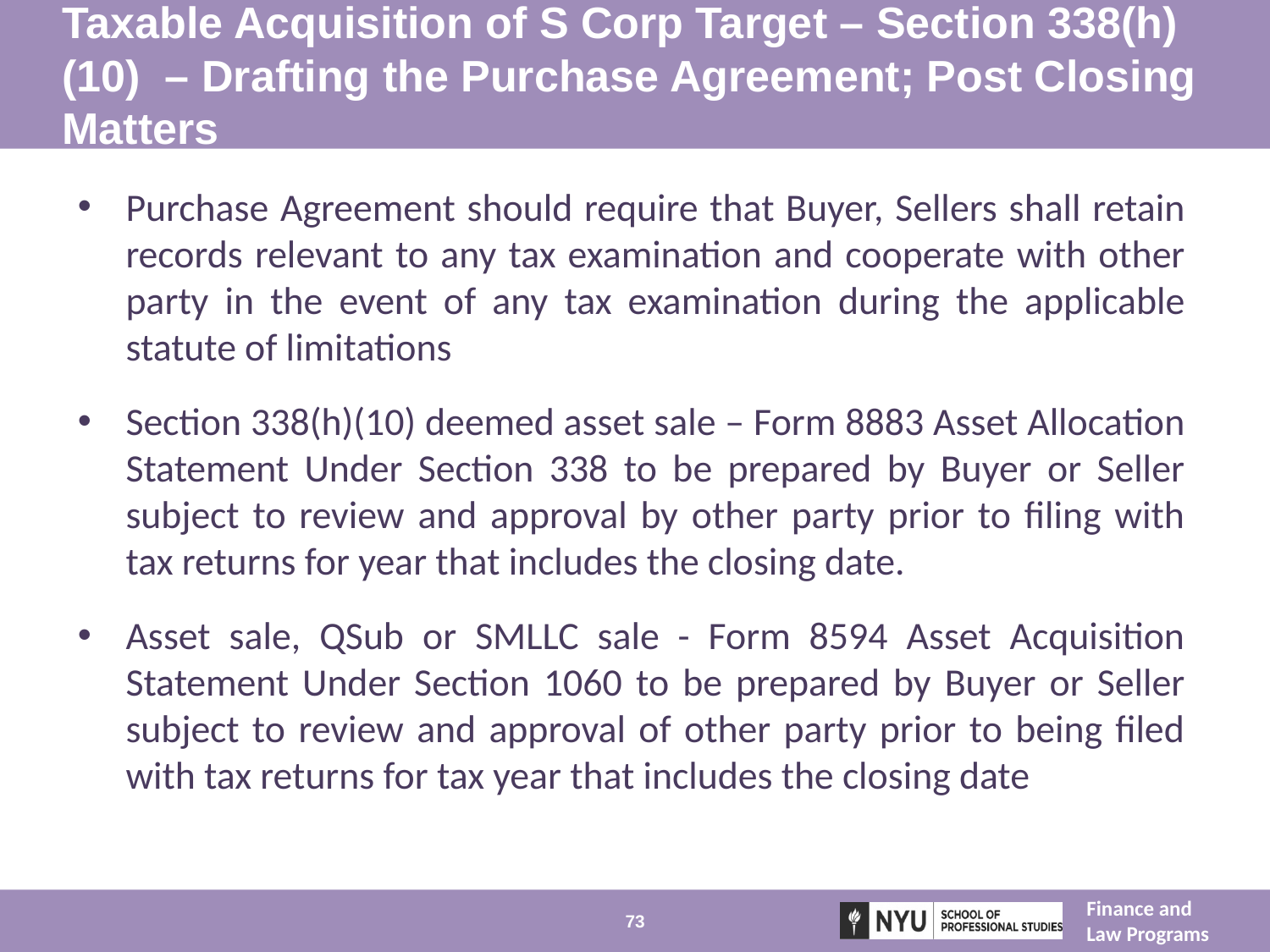

# Taxable Acquisition of S Corp Target – Section 338(h)(10)  – Drafting the Purchase Agreement; Post Closing Matters
Purchase Agreement should require that Buyer, Sellers shall retain records relevant to any tax examination and cooperate with other party in the event of any tax examination during the applicable statute of limitations
Section 338(h)(10) deemed asset sale – Form 8883 Asset Allocation Statement Under Section 338 to be prepared by Buyer or Seller subject to review and approval by other party prior to filing with tax returns for year that includes the closing date.
Asset sale, QSub or SMLLC sale - Form 8594 Asset Acquisition Statement Under Section 1060 to be prepared by Buyer or Seller subject to review and approval of other party prior to being filed with tax returns for tax year that includes the closing date
73